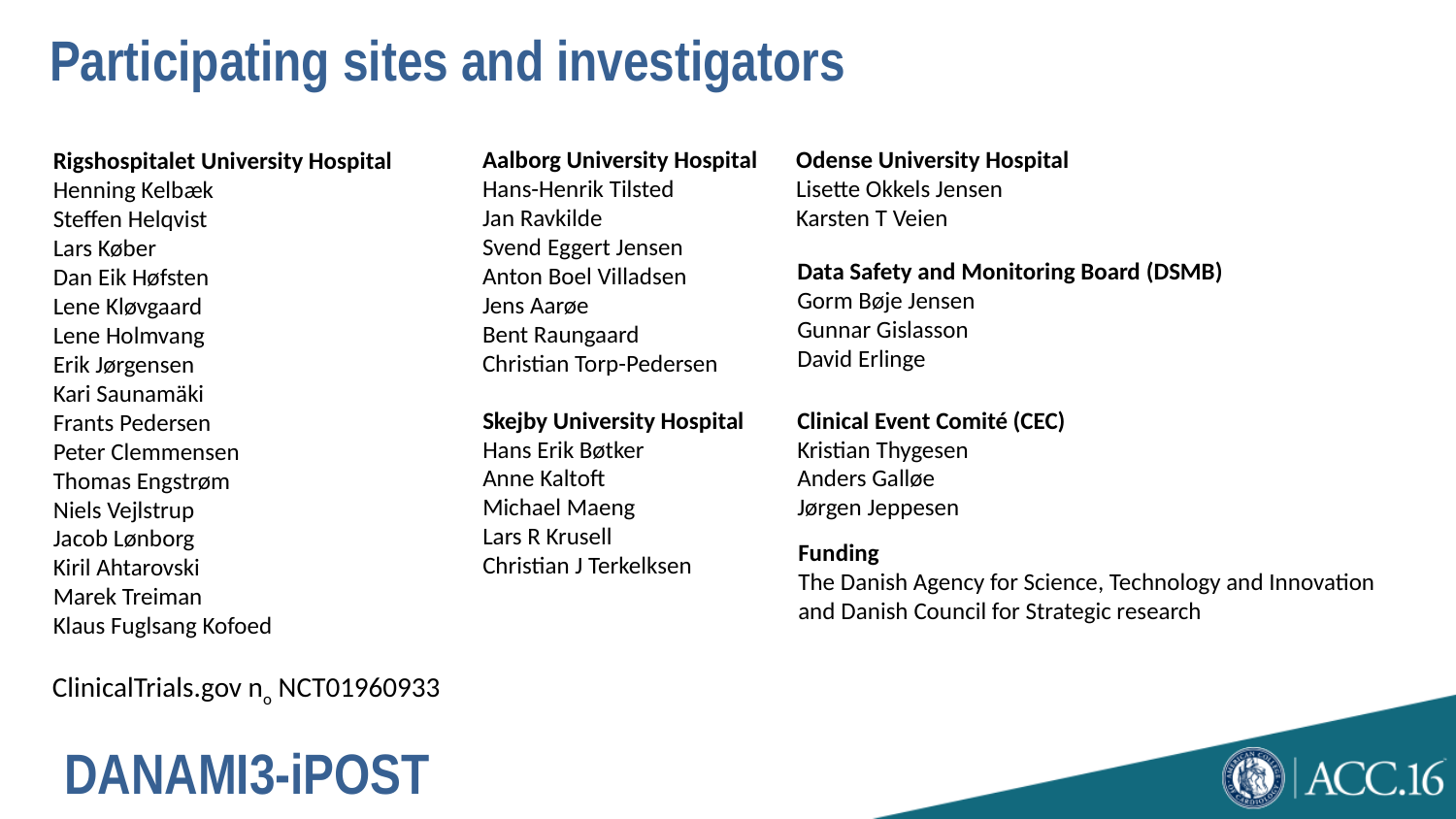

Participating sites and investigators
Aalborg University Hospital
Hans-Henrik Tilsted
Jan Ravkilde
Svend Eggert Jensen
Anton Boel Villadsen
Jens Aarøe
Bent Raungaard
Christian Torp-Pedersen

Odense University Hospital
Lisette Okkels Jensen
Karsten T Veien

Rigshospitalet University Hospital
Henning Kelbæk
Steffen Helqvist
Lars Køber
Dan Eik Høfsten
Lene Kløvgaard
Lene Holmvang
Erik Jørgensen
Kari Saunamäki
Frants Pedersen
Peter Clemmensen
Thomas Engstrøm
Niels Vejlstrup
Jacob Lønborg
Kiril Ahtarovski
Marek Treiman
Klaus Fuglsang Kofoed
Data Safety and Monitoring Board (DSMB)
Gorm Bøje Jensen
Gunnar Gislasson
David Erlinge
Skejby University Hospital
Hans Erik Bøtker
Anne Kaltoft
Michael Maeng
Lars R Krusell
Christian J Terkelksen
Clinical Event Comité (CEC)
Kristian Thygesen
Anders Galløe
Jørgen Jeppesen
Funding
The Danish Agency for Science, Technology and Innovation
and Danish Council for Strategic research
ClinicalTrials.gov no NCT01960933
DANAMI3-iPOST